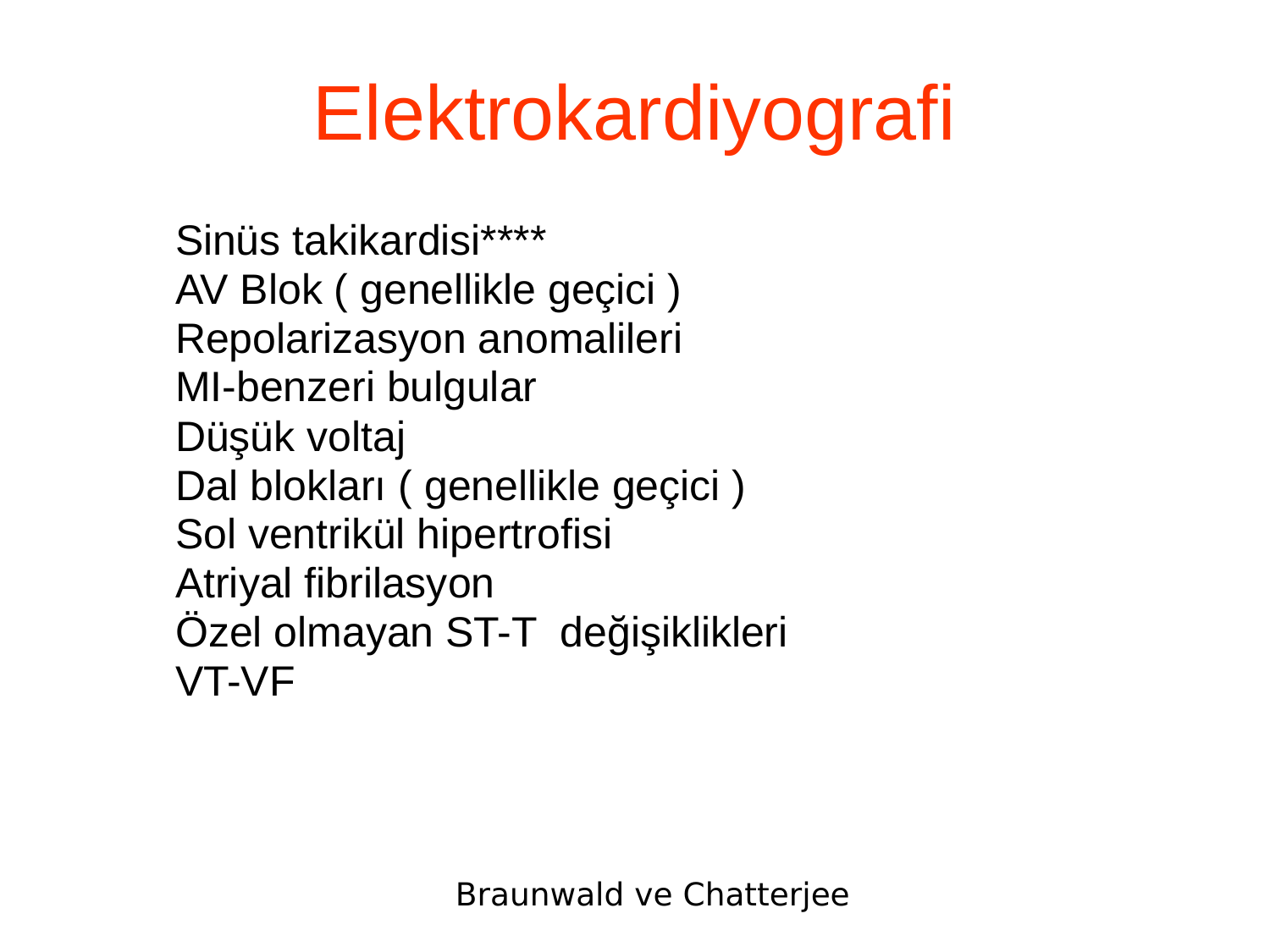

# Elektrokardiyografi
   Sinüs takikardisi****
   AV Blok ( genellikle geçici )
   Repolarizasyon anomalileri
   MI-benzeri bulgular
   Düşük voltaj
   Dal blokları ( genellikle geçici )
   Sol ventrikül hipertrofisi
   Atriyal fibrilasyon
   Özel olmayan ST-T  değişiklikleri
   VT-VF
Braunwald ve Chatterjee